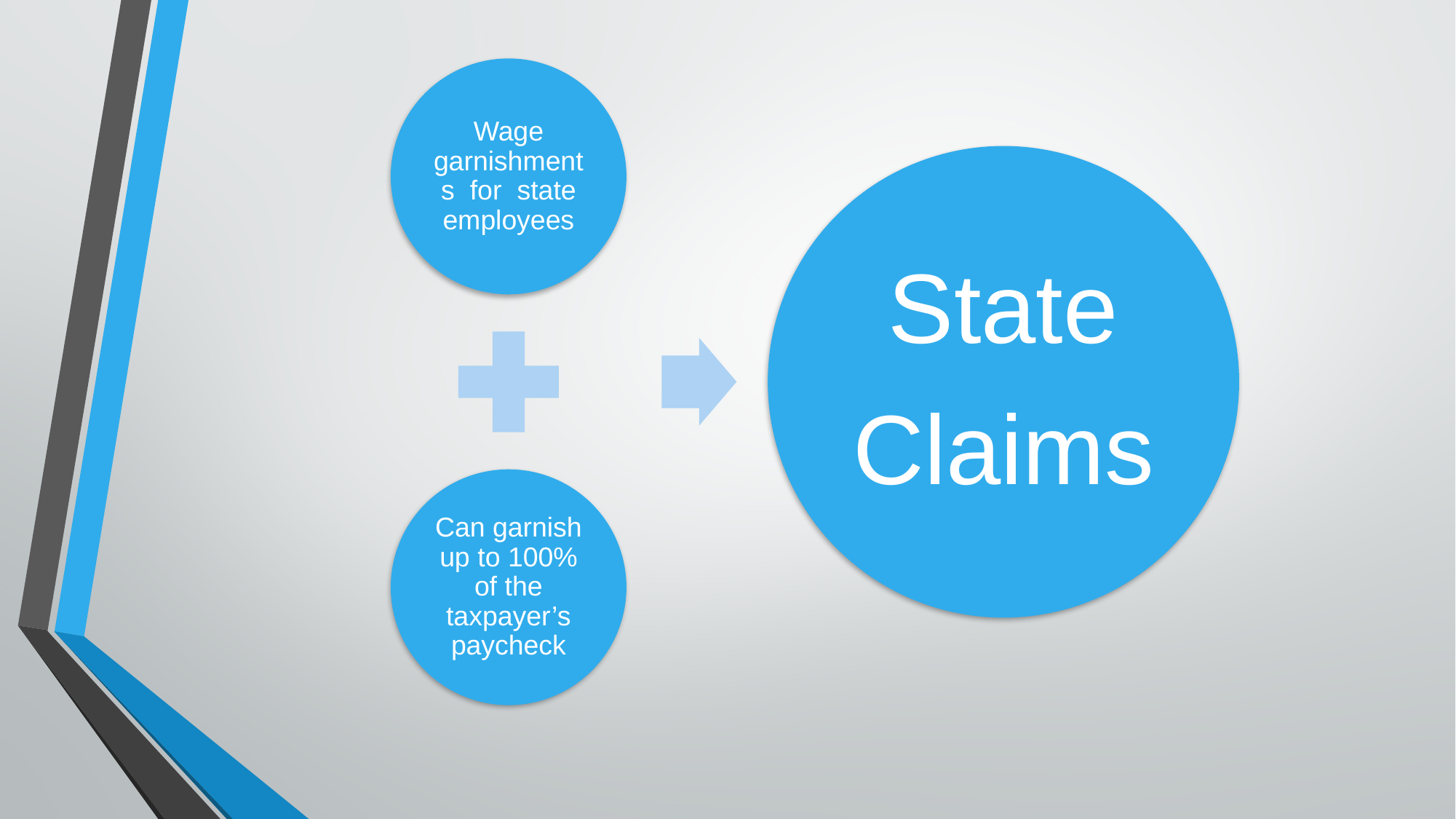

Wage garnishments  for  state employees

Can garnish up to 100% of the taxpayer’s paycheck

State
Claims